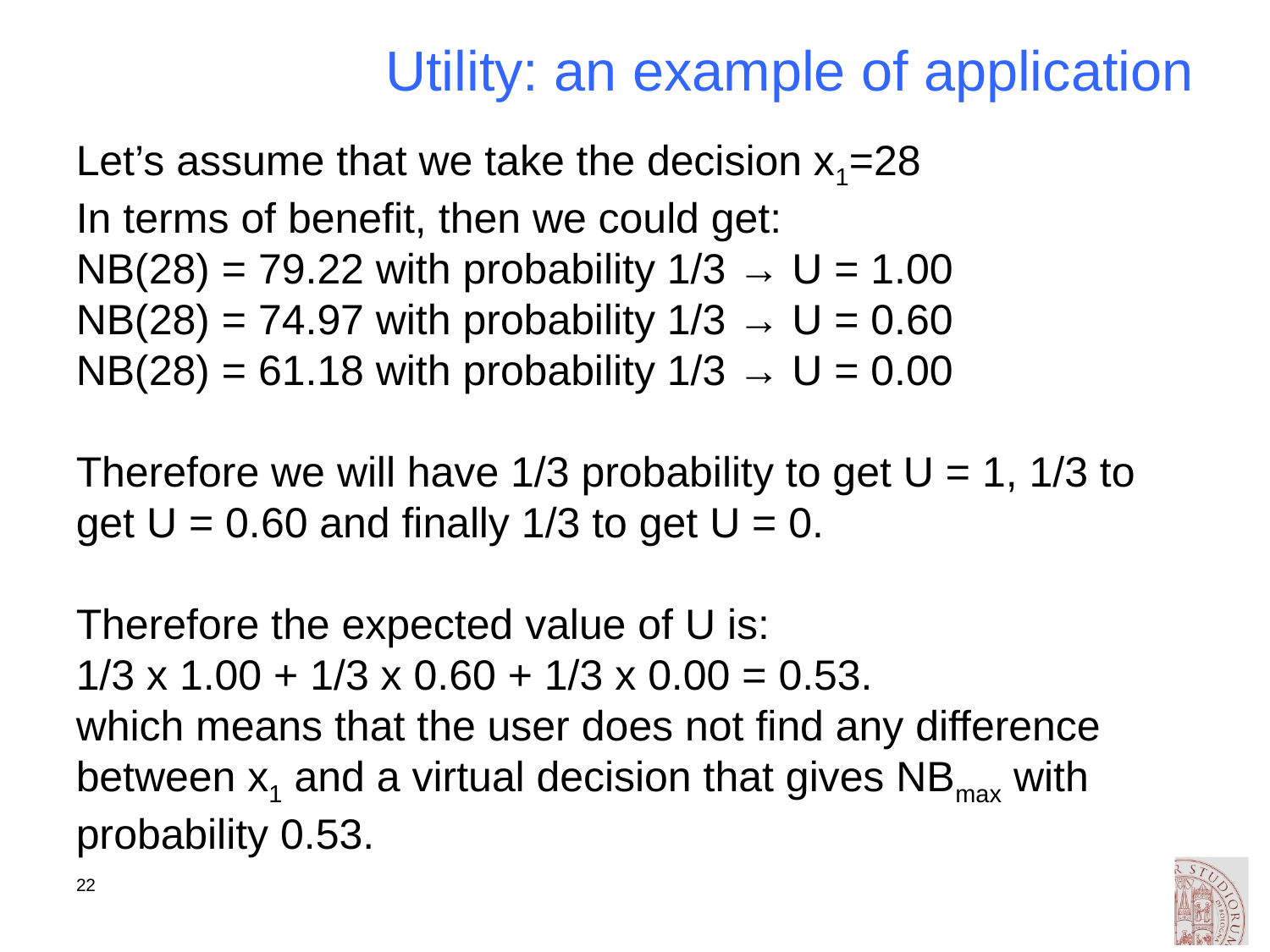

# Utility: an example of application
Let’s assume that we take the decision x1=28
In terms of benefit, then we could get:
NB(28) = 79.22 with probability 1/3 → U = 1.00
NB(28) = 74.97 with probability 1/3 → U = 0.60
NB(28) = 61.18 with probability 1/3 → U = 0.00

Therefore we will have 1/3 probability to get U = 1, 1/3 to get U = 0.60 and finally 1/3 to get U = 0.

Therefore the expected value of U is:
1/3 x 1.00 + 1/3 x 0.60 + 1/3 x 0.00 = 0.53.
which means that the user does not find any difference between x1 and a virtual decision that gives NBmax with probability 0.53.
22